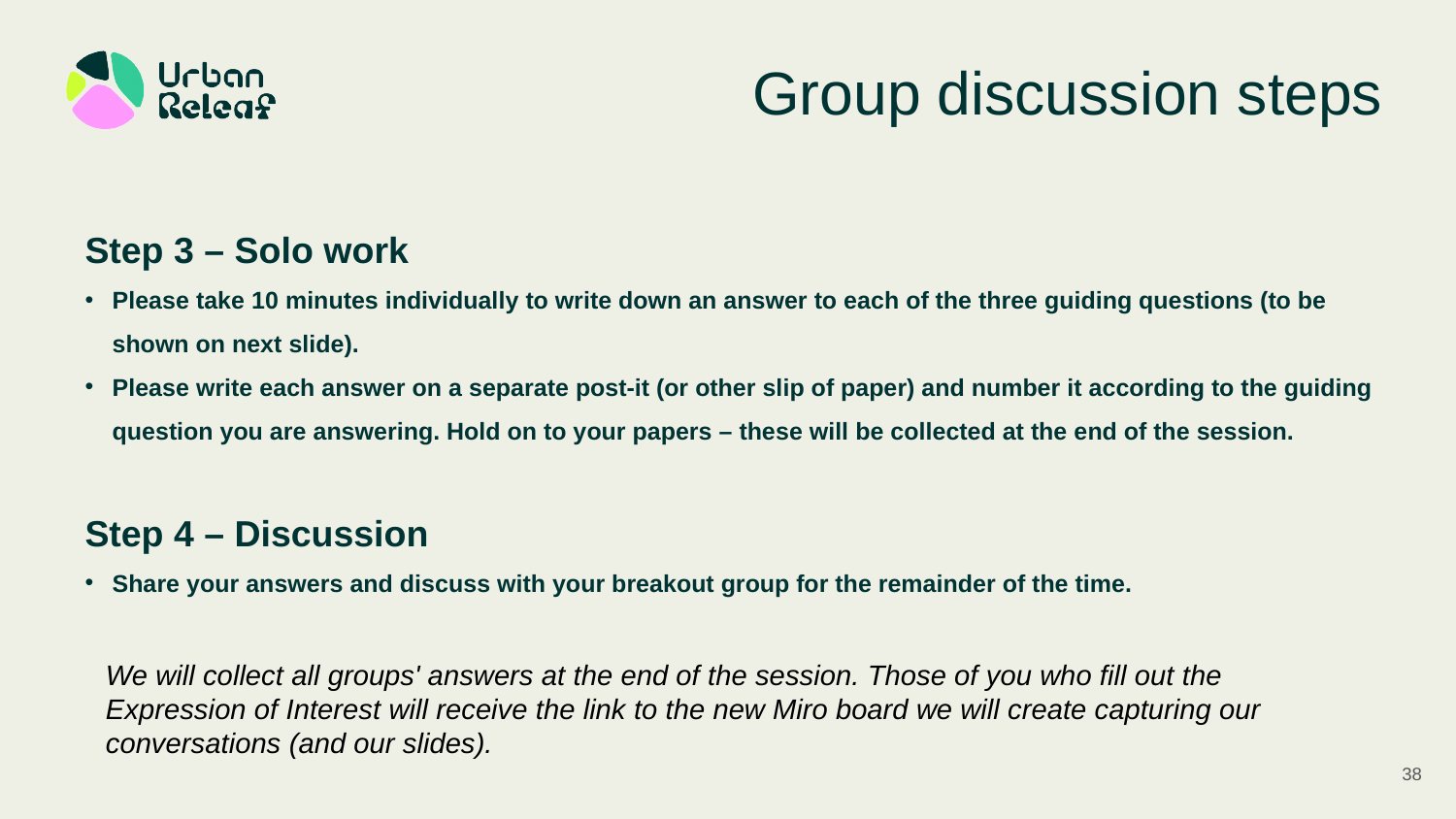

# Group discussion steps
Step 3 – Solo work
Please take 10 minutes individually to write down an answer to each of the three guiding questions (to be shown on next slide).
Please write each answer on a separate post-it (or other slip of paper) and number it according to the guiding question you are answering. Hold on to your papers – these will be collected at the end of the session.

Step 4 – Discussion
Share your answers and discuss with your breakout group for the remainder of the time.

We will collect all groups' answers at the end of the session. Those of you who fill out the Expression of Interest will receive the link to the new Miro board we will create capturing our conversations (and our slides).
38